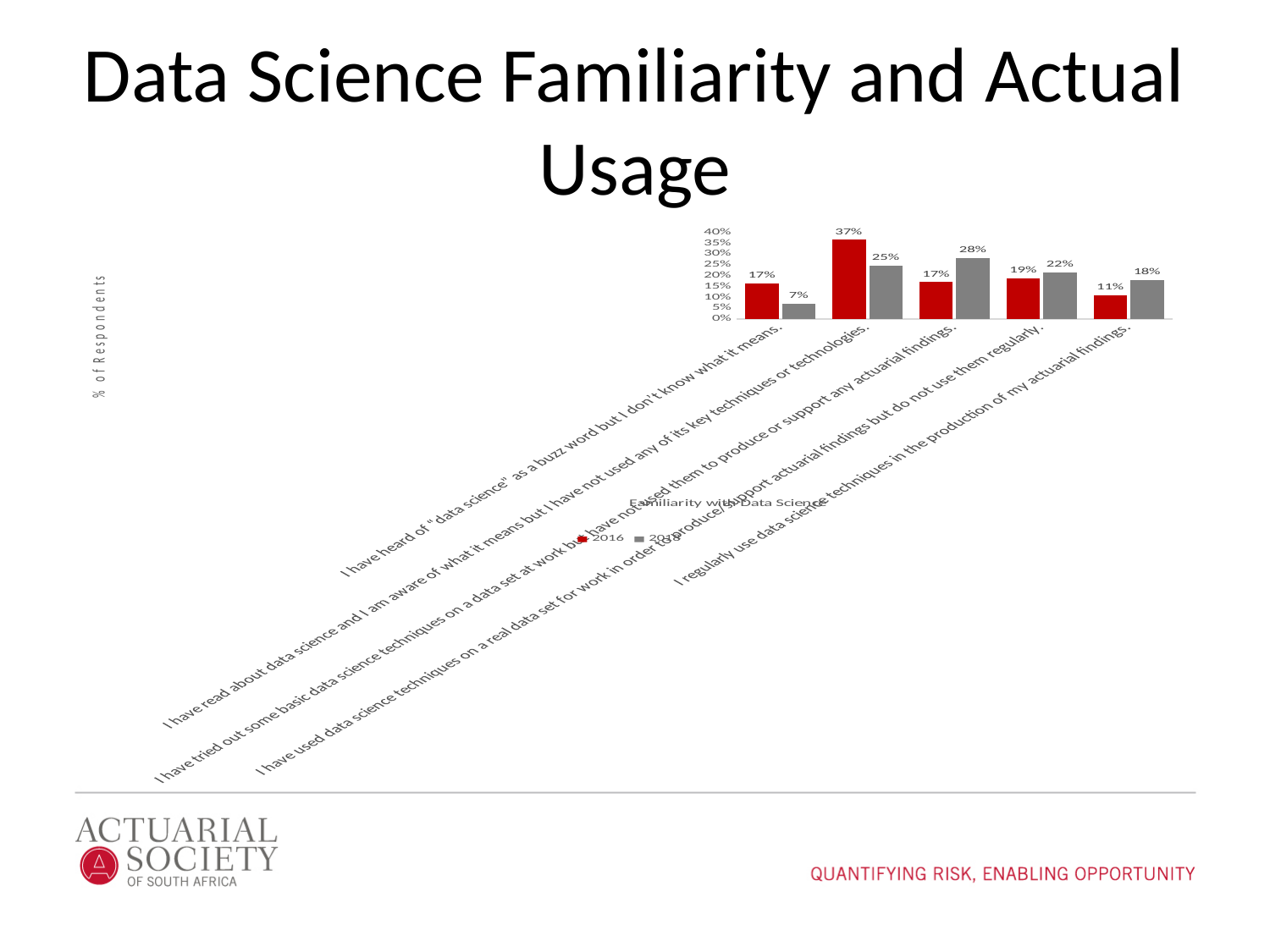

# Data Science Familiarity and Actual Usage

### Chart

| Category | 2016 | 2018 |
|---|---|---|
| I have heard of “data science” as a buzz word but I don’t know what it means. | 0.16593886462882096 | 0.07228915662650602 |
| I have read about data science and I am aware of what it means but I have not used any of its key techniques or technologies. | 0.36681222707423583 | 0.2469879518072289 |
| I have tried out some basic data science techniques on a data set at work but have not used them to produce or support any actuarial findings. | 0.1703056768558952 | 0.28313253012048195 |
| I have used data science techniques on a real data set for work in order to produce/support actuarial findings but do not use them regularly. | 0.18777292576419213 | 0.21686746987951808 |
| I regularly use data science techniques in the production of my actuarial findings. | 0.1091703056768559 | 0.18072289156626506 |